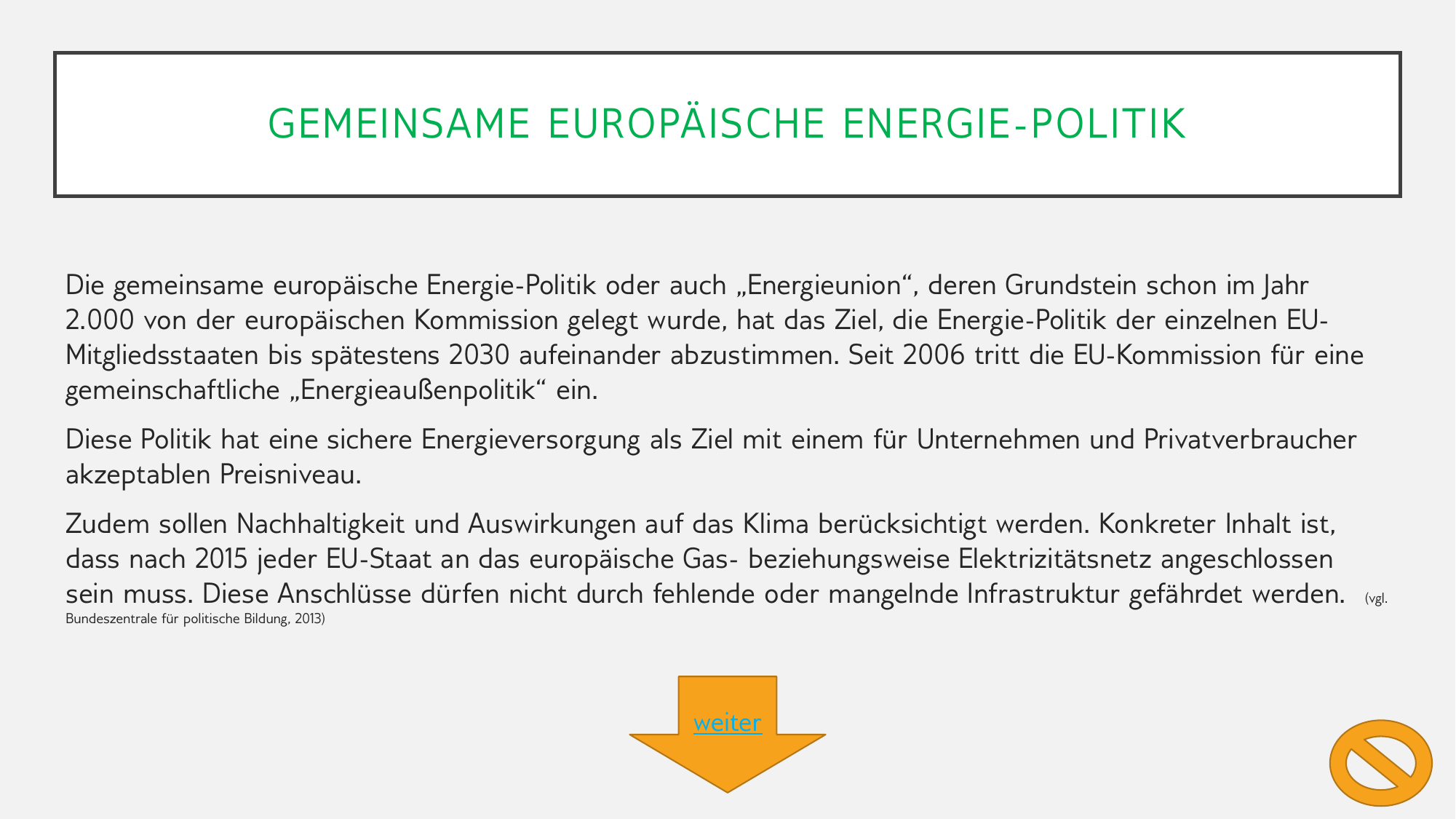

# Gemeinsame europäische Energie-Politik
Die gemeinsame europäische Energie-Politik oder auch „Energieunion“, deren Grundstein schon im Jahr 2.000 von der europäischen Kommission gelegt wurde, hat das Ziel, die Energie-Politik der einzelnen EU-Mitgliedsstaaten bis spätestens 2030 aufeinander abzustimmen. Seit 2006 tritt die EU-Kommission für eine gemeinschaftliche „Energieaußenpolitik“ ein.
Diese Politik hat eine sichere Energieversorgung als Ziel mit einem für Unternehmen und Privatverbraucher akzeptablen Preisniveau.
Zudem sollen Nachhaltigkeit und Auswirkungen auf das Klima berücksichtigt werden. Konkreter Inhalt ist, dass nach 2015 jeder EU-Staat an das europäische Gas- beziehungsweise Elektrizitätsnetz angeschlossen sein muss. Diese Anschlüsse dürfen nicht durch fehlende oder mangelnde Infrastruktur gefährdet werden.  (vgl. Bundeszentrale für politische Bildung, 2013)

weiter